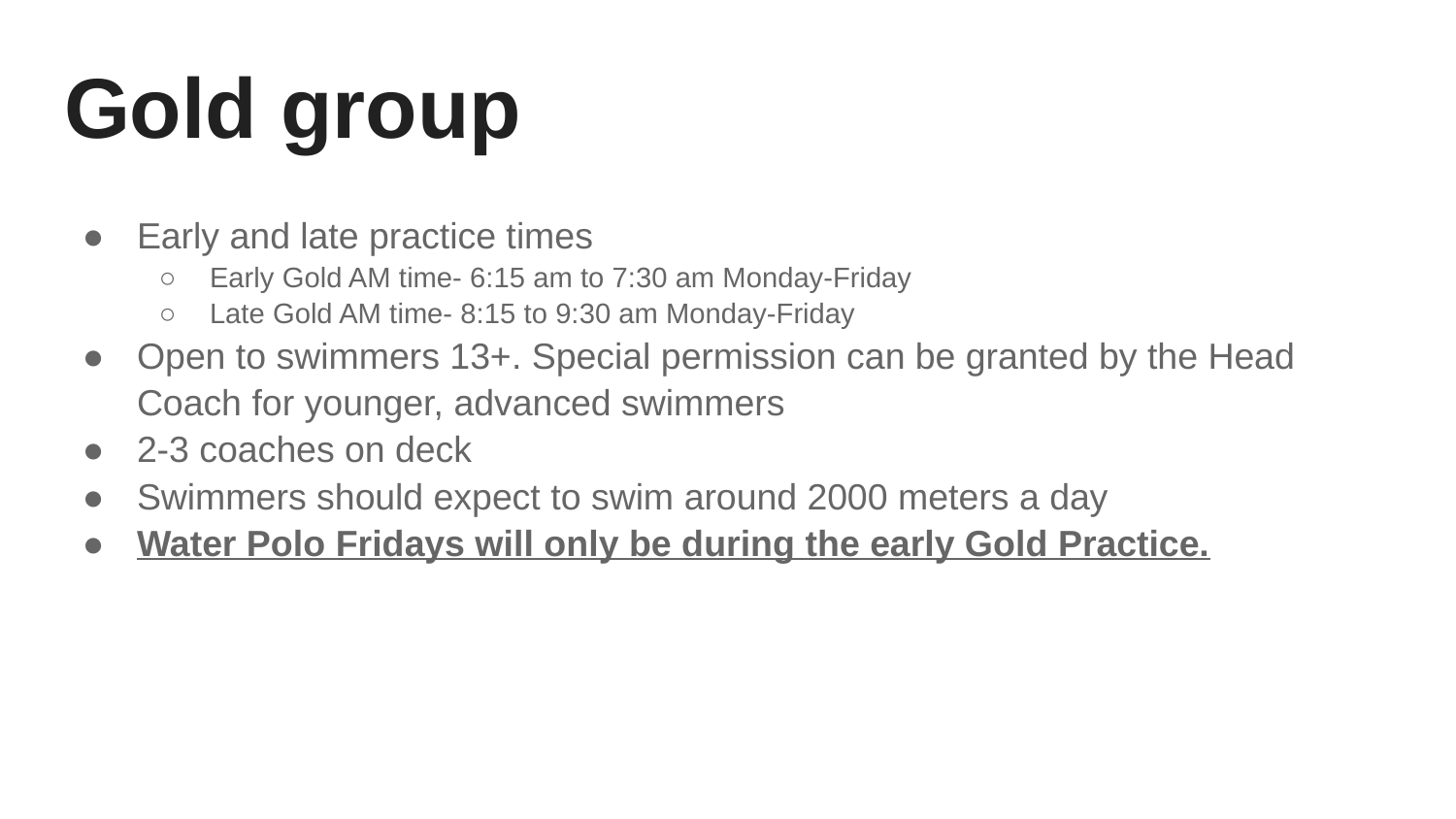

# Gold group
Early and late practice times
Early Gold AM time- 6:15 am to 7:30 am Monday-Friday
Late Gold AM time- 8:15 to 9:30 am Monday-Friday
Open to swimmers 13+. Special permission can be granted by the Head Coach for younger, advanced swimmers
2-3 coaches on deck
Swimmers should expect to swim around 2000 meters a day
Water Polo Fridays will only be during the early Gold Practice.